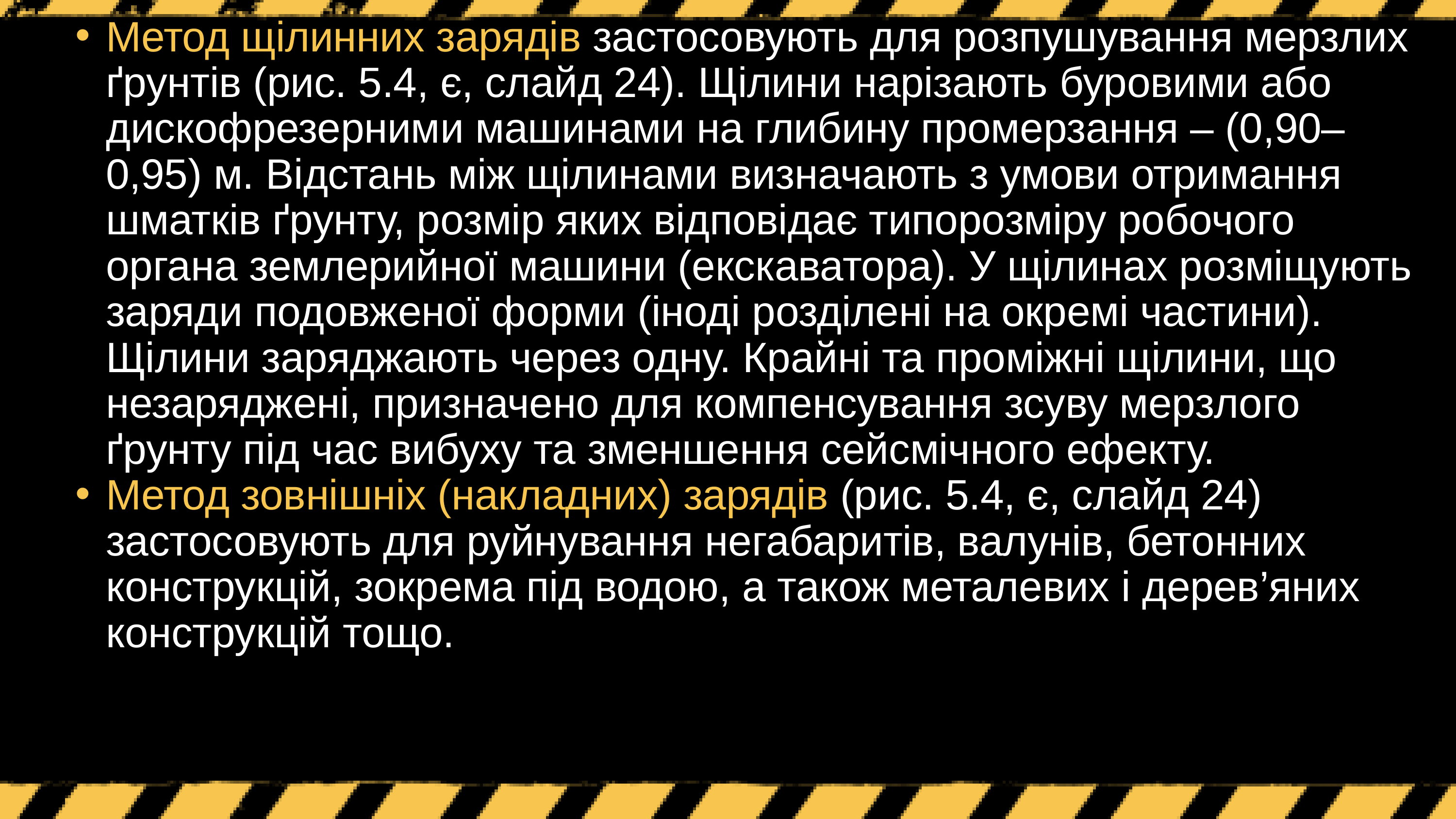

Метод щілинних зарядів застосовують для розпушування мерзлих ґрунтів (рис. 5.4, є, слайд 24). Щілини нарізають буровими або дискофрезерними машинами на глибину промерзання – (0,90–0,95) м. Відстань між щілинами визначають з умови отримання шматків ґрунту, розмір яких відповідає типорозміру робочого органа землерийної машини (екскаватора). У щілинах розміщують заряди подовженої форми (іноді розділені на окремі частини). Щілини заряджають через одну. Крайні та проміжні щілини, що незаряджені, призначено для компенсування зсуву мерзлого ґрунту під час вибуху та зменшення сейсмічного ефекту.
Метод зовнішніх (накладних) зарядів (рис. 5.4, є, слайд 24) застосовують для руйнування негабаритів, валунів, бетонних конструкцій, зокрема під водою, а також металевих і дерев’яних конструкцій тощо.